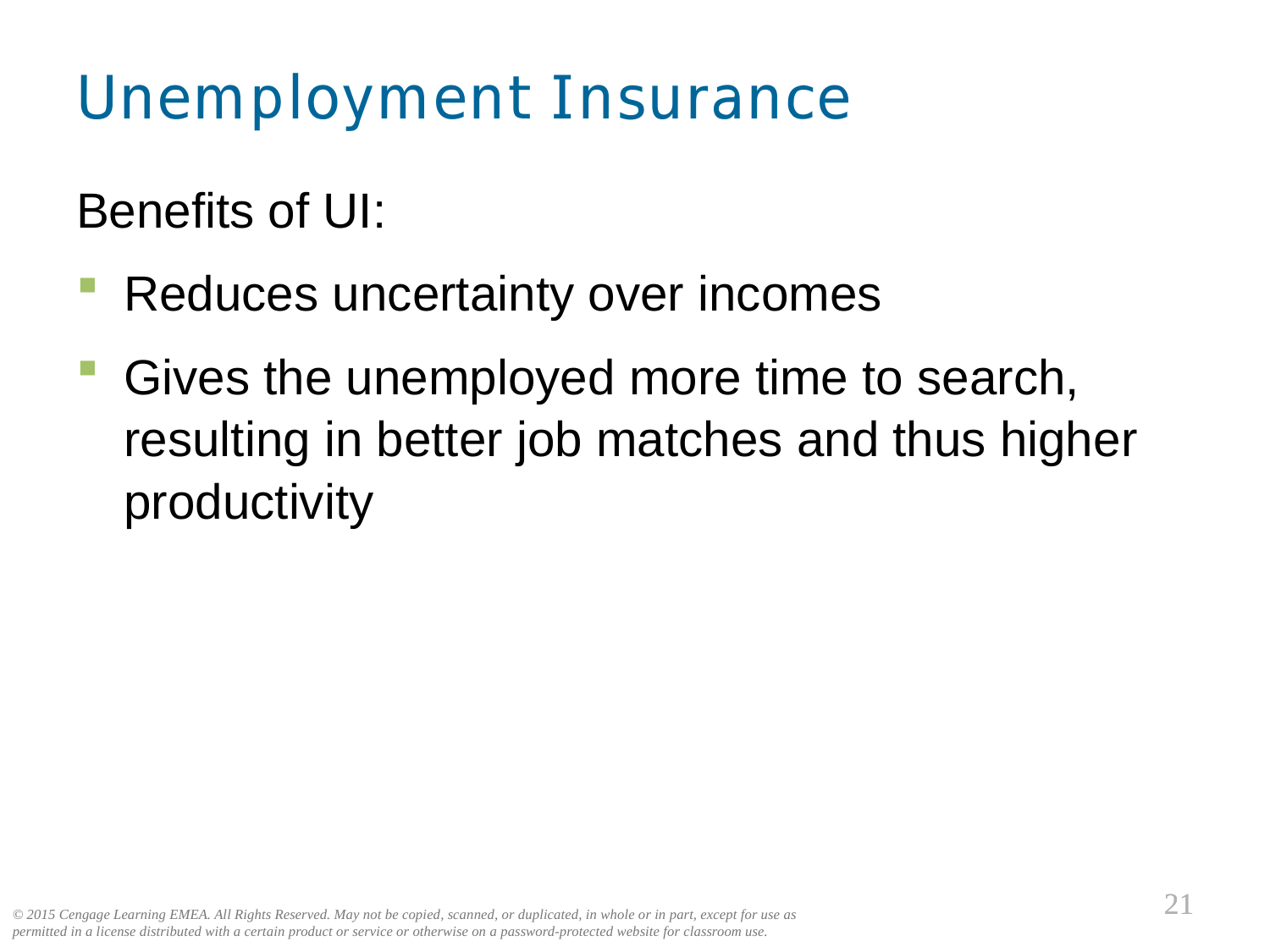

# Unemployment Insurance
0
Benefits of UI:
Reduces uncertainty over incomes
Gives the unemployed more time to search, resulting in better job matches and thus higher productivity